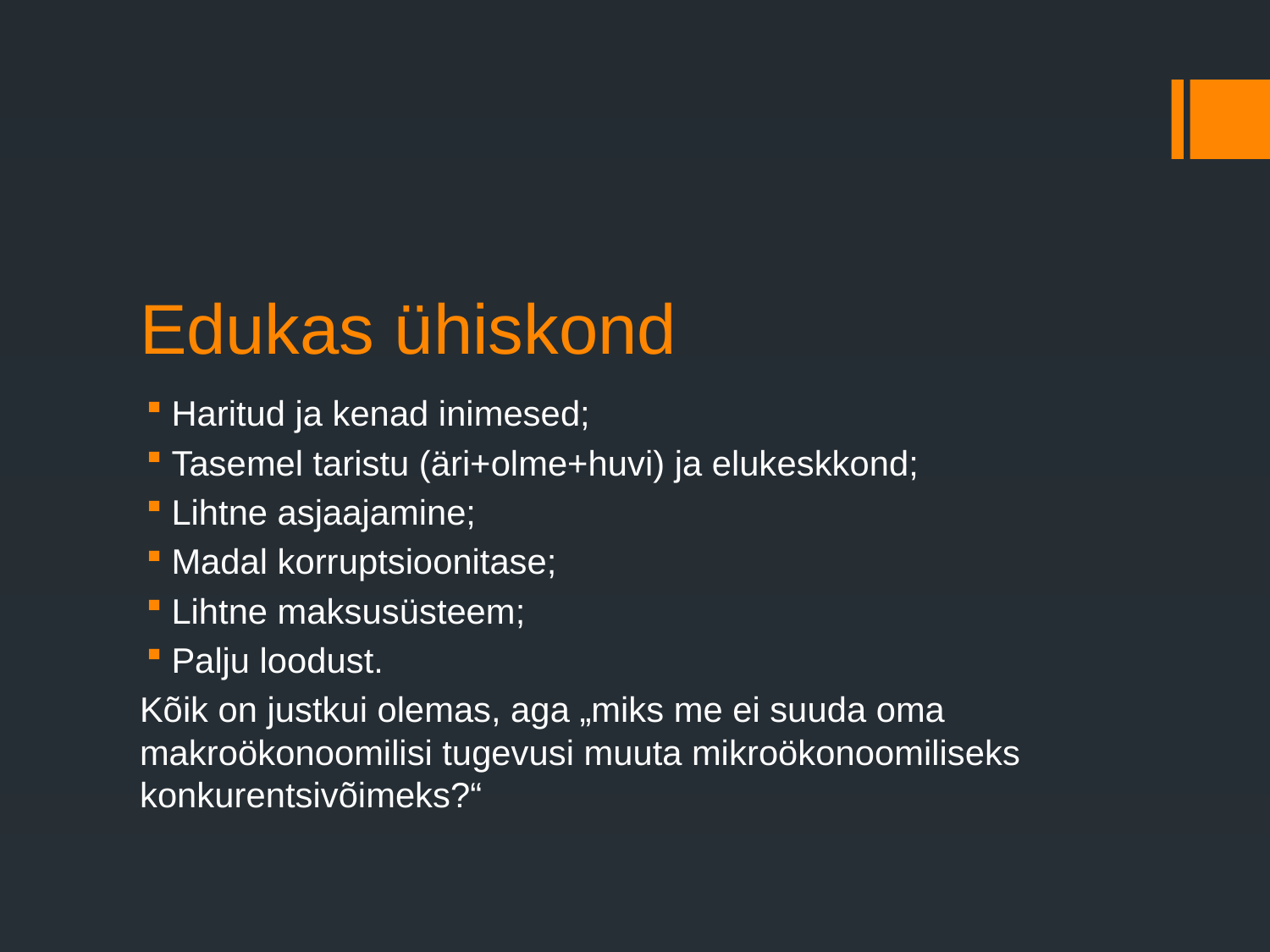

# Edukas ühiskond
Haritud ja kenad inimesed;
Tasemel taristu (äri+olme+huvi) ja elukeskkond;
Lihtne asjaajamine;
Madal korruptsioonitase;
Lihtne maksusüsteem;
Palju loodust.
Kõik on justkui olemas, aga „miks me ei suuda oma makroökonoomilisi tugevusi muuta mikroökonoomiliseks konkurentsivõimeks?“